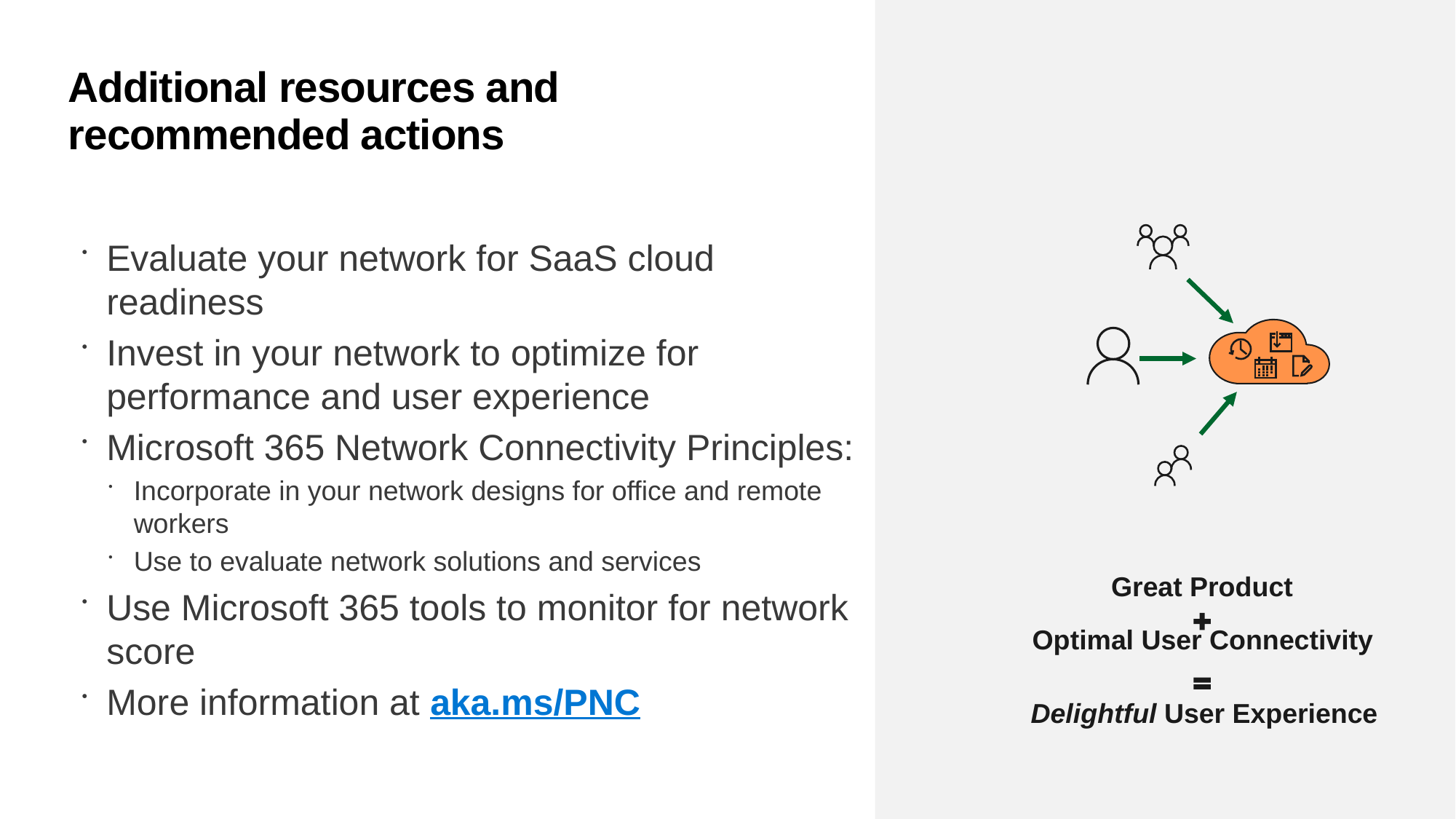

# Additional resources and recommended actions

Evaluate your network for SaaS cloud readiness
Invest in your network to optimize for performance and user experience
Microsoft 365 Network Connectivity Principles:
Incorporate in your network designs for office and remote workers
Use to evaluate network solutions and services
Use Microsoft 365 tools to monitor for network score
More information at aka.ms/PNC

Great Product
+
Optimal User Connectivity
=
Delightful User Experience